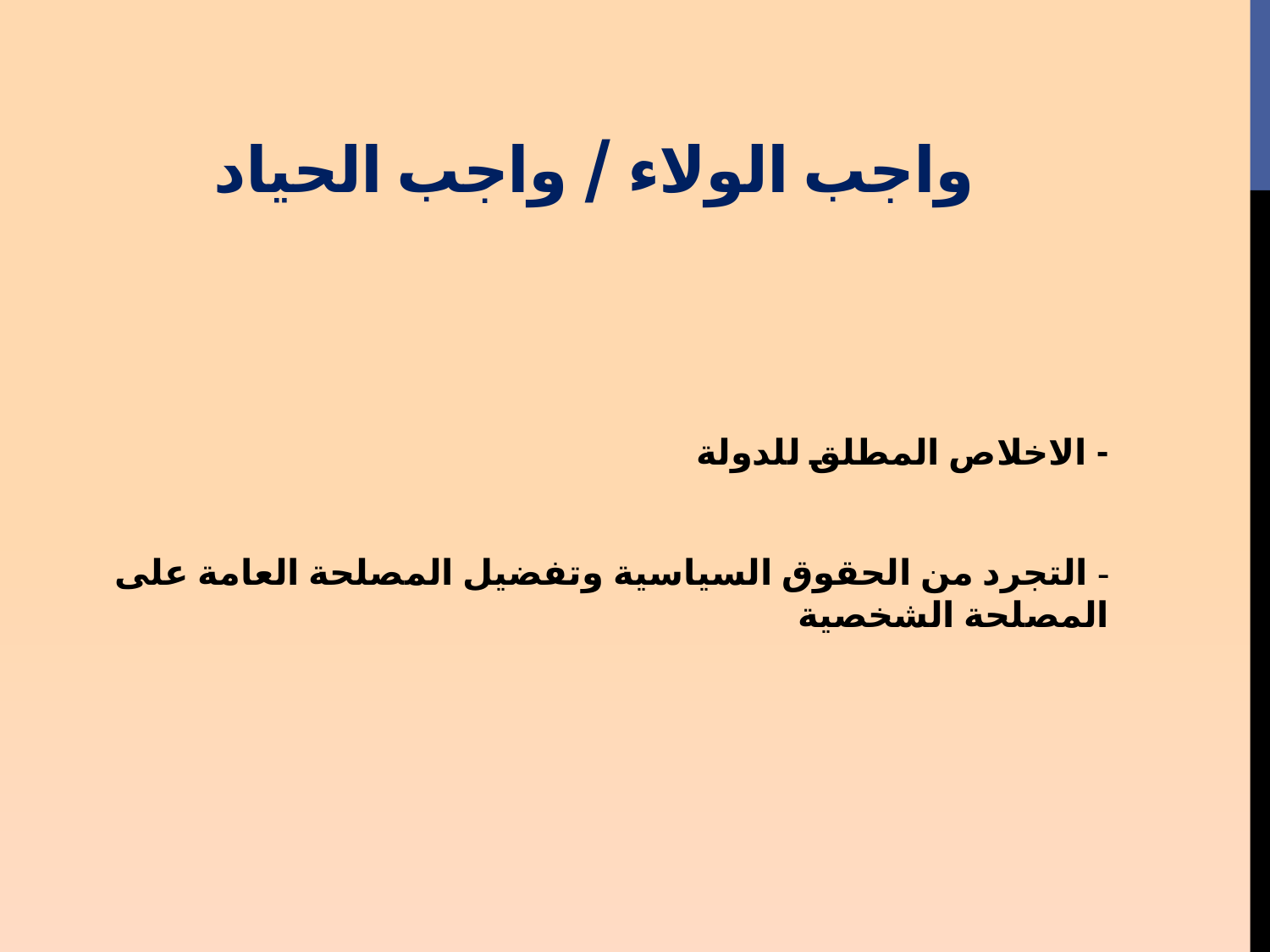

# واجب الولاء / واجب الحياد

- الاخلاص المطلق للدولة

- التجرد من الحقوق السياسية وتفضيل المصلحة العامة على المصلحة الشخصية